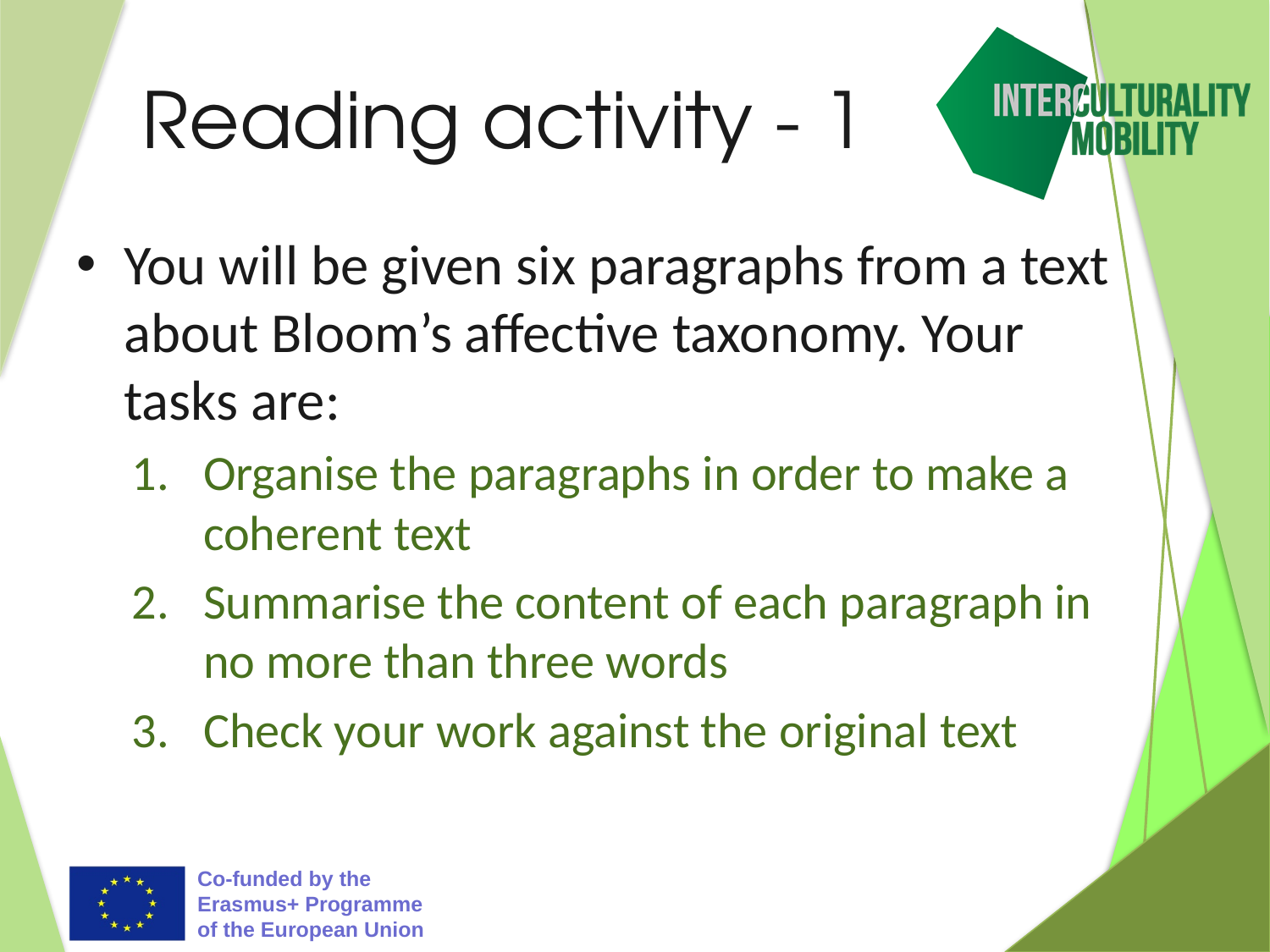

# Reading activity - 1
You will be given six paragraphs from a text about Bloom’s affective taxonomy. Your tasks are:
Organise the paragraphs in order to make a coherent text
Summarise the content of each paragraph in no more than three words
Check your work against the original text